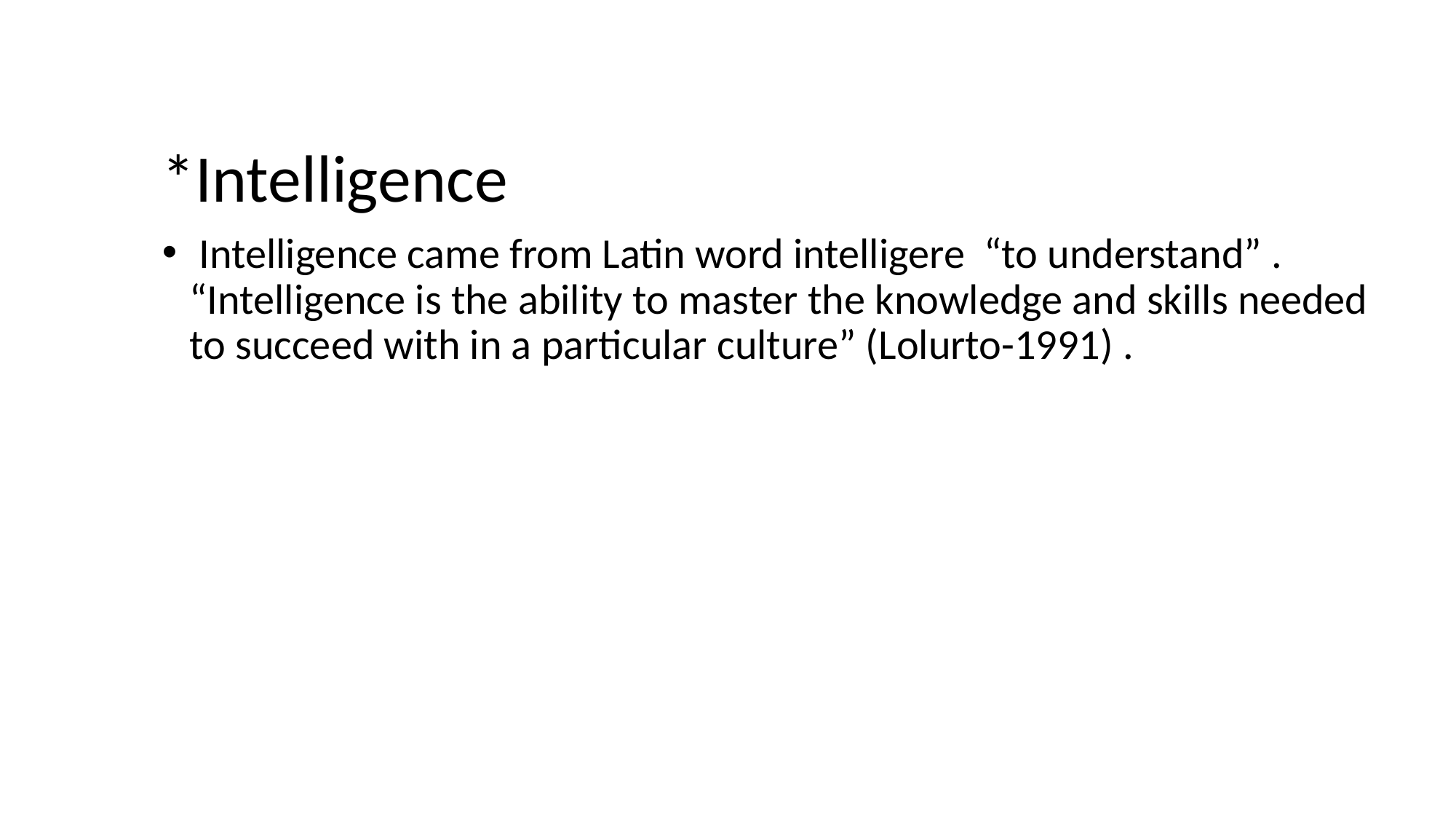

*Intelligence
 Intelligence came from Latin word intelligere  “to understand” . “Intelligence is the ability to master the knowledge and skills needed to succeed with in a particular culture” (Lolurto-1991) .
#